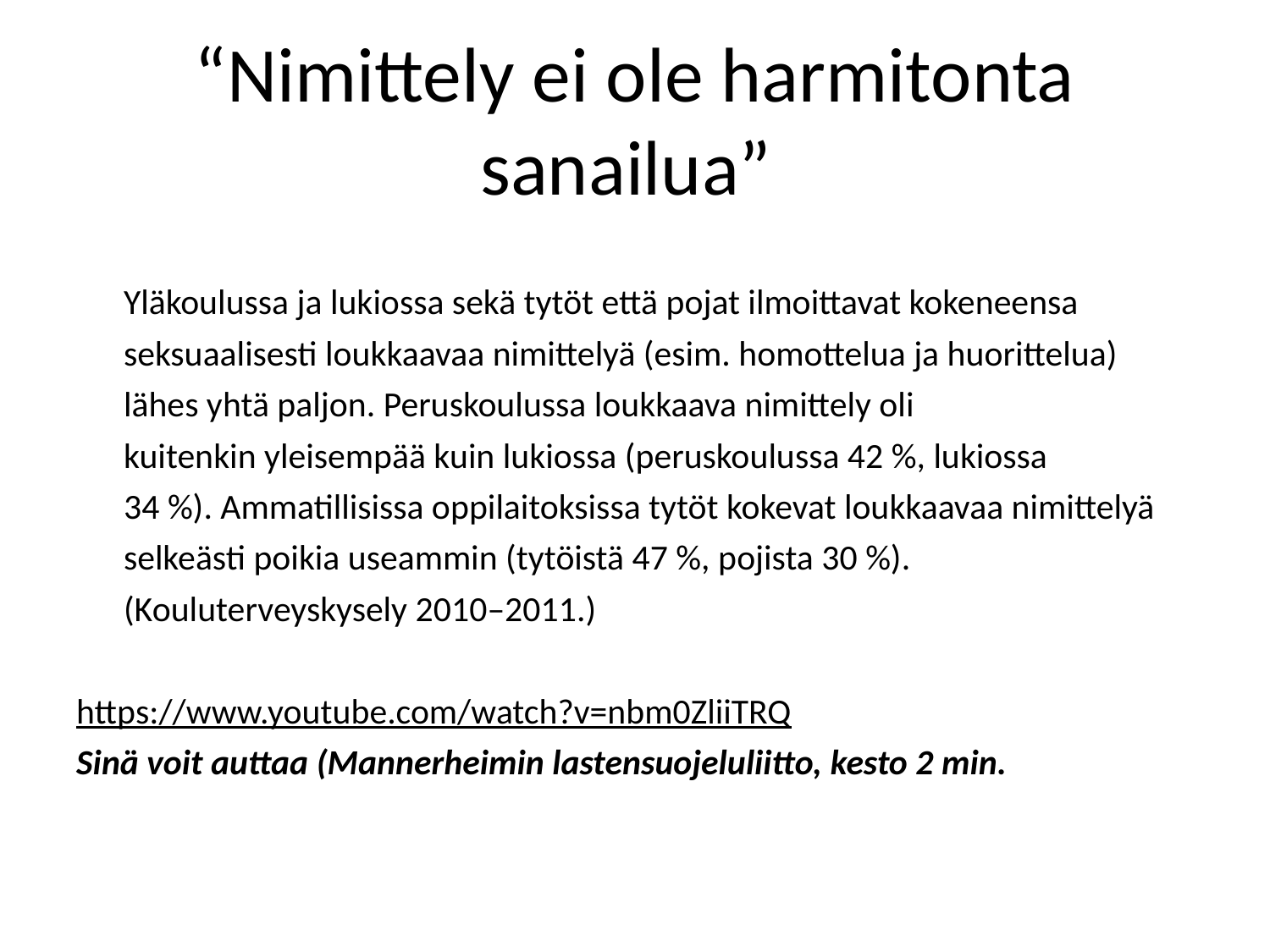

“Nimittely ei ole harmitonta sanailua”

	Yläkoulussa ja lukiossa sekä tytöt että pojat ilmoittavat kokeneensa
	seksuaalisesti loukkaavaa nimittelyä (esim. homottelua ja huorittelua)
	lähes yhtä paljon. Peruskoulussa loukkaava nimittely oli
	kuitenkin yleisempää kuin lukiossa (peruskoulussa 42 %, lukiossa
	34 %). Ammatillisissa oppilaitoksissa tytöt kokevat loukkaavaa nimittelyä
	selkeästi poikia useammin (tytöistä 47 %, pojista 30 %).
	(Kouluterveyskysely 2010–2011.)

https://www.youtube.com/watch?v=nbm0ZliiTRQ
Sinä voit auttaa (Mannerheimin lastensuojeluliitto, kesto 2 min.